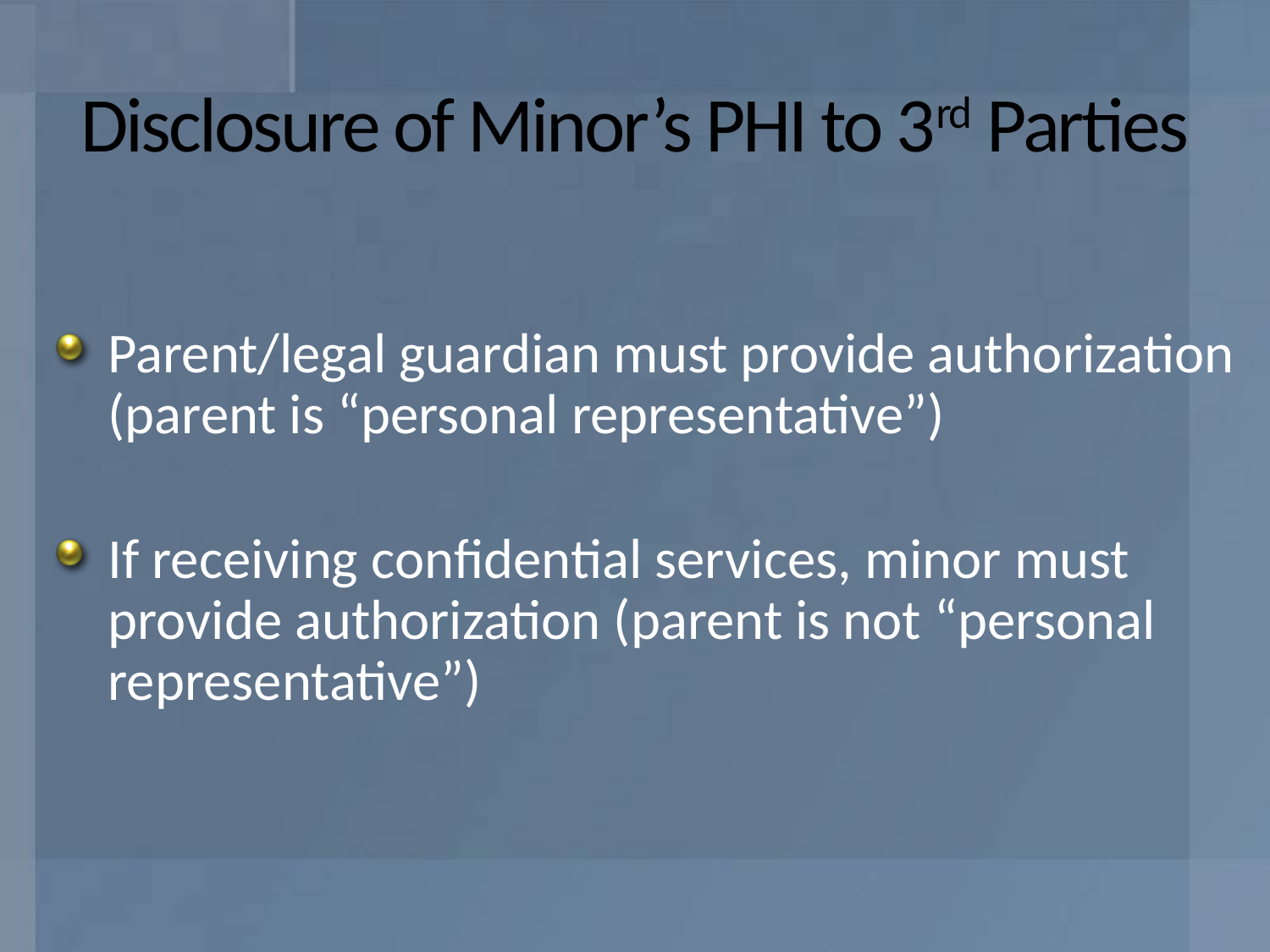

# Disclosure of Minor’s PHI to 3rd Parties

Parent/legal guardian must provide authorization (parent is “personal representative”)

If receiving confidential services, minor must provide authorization (parent is not “personal representative”)